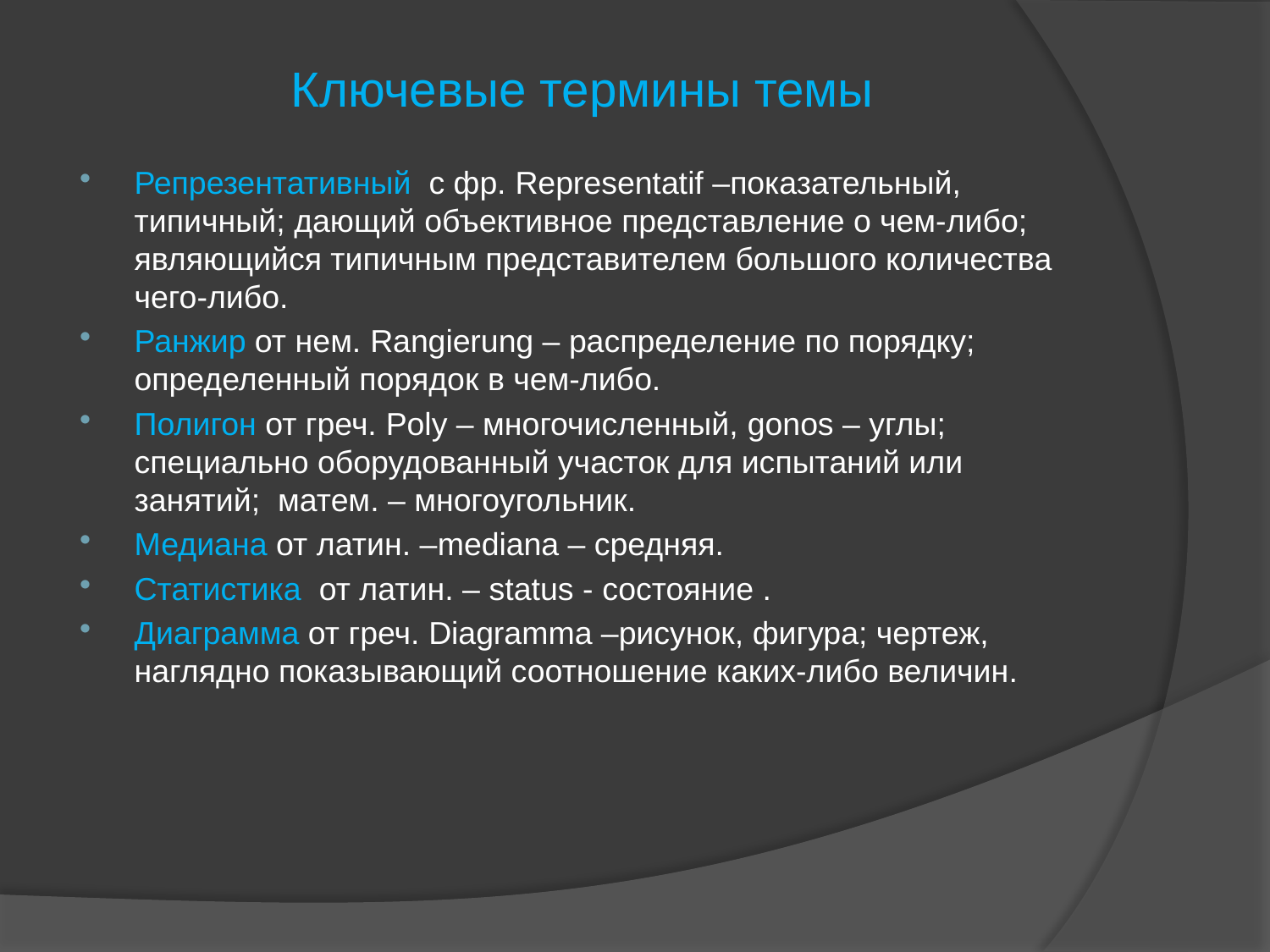

# Ключевые термины темы
Репрезентативный  с фр. Representatif –показательный, типичный; дающий объективное представление о чем-либо; являющийся типичным представителем большого количества чего-либо.
Ранжир от нем. Rangierung – распределение по порядку; определенный порядок в чем-либо.
Полигон от греч. Poly – многочисленный, gonos – углы; специально оборудованный участок для испытаний или занятий;  матем. – многоугольник.
Медиана от латин. –mediana – средняя.
Статистика  от латин. – status - состояние .
Диаграмма от греч. Diagramma –рисунок, фигура; чертеж, наглядно показывающий соотношение каких-либо величин.